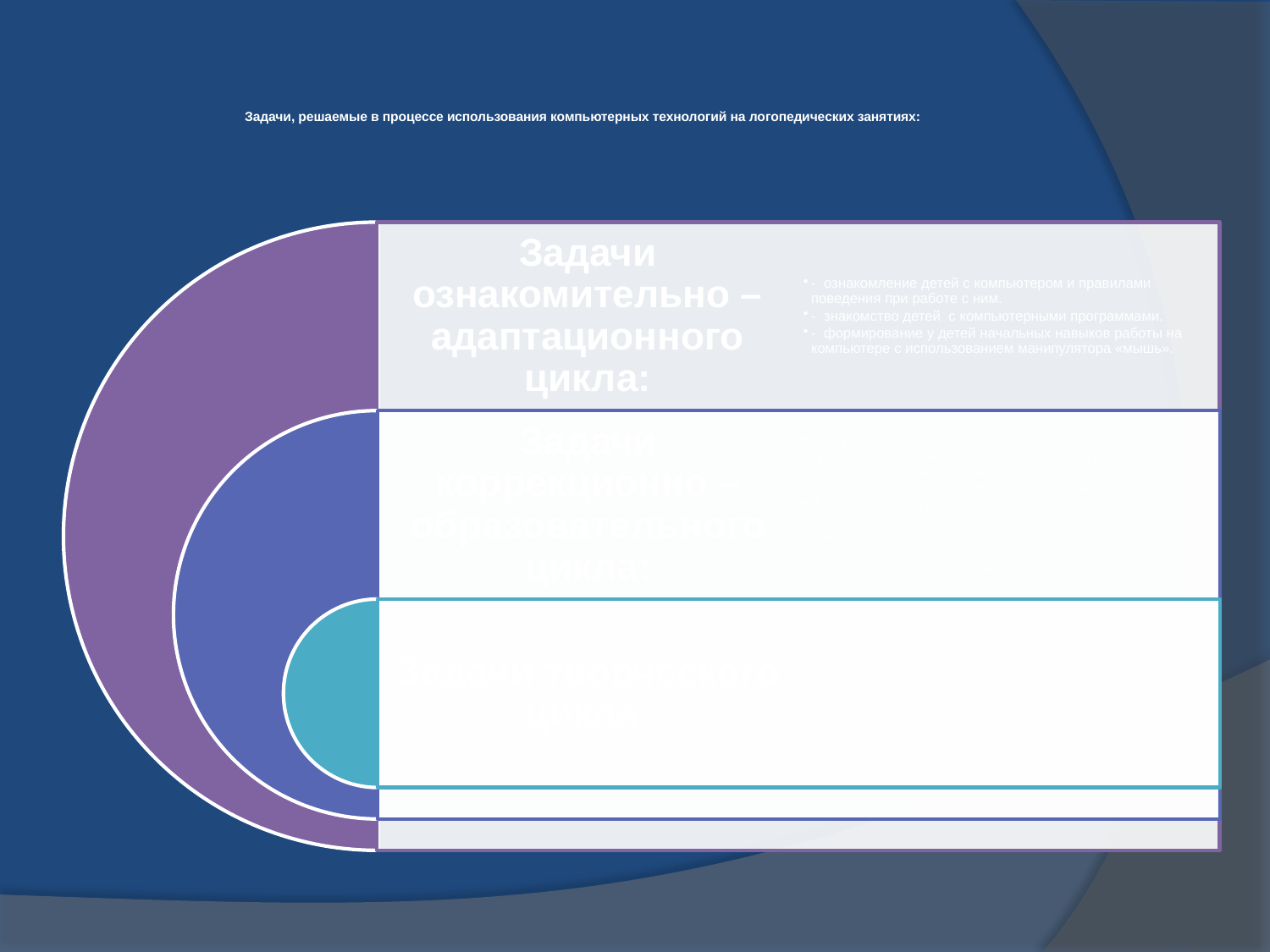

# Задачи, решаемые в процессе использования компьютерных технологий на логопедических занятиях:
Задачи ознакомительно – адаптационного цикла:
Задачи коррекционно – образовательного цикла:
Задачи творческого цикла:
-  ознакомление детей с компьютером и правилами поведения при работе с ним.
-  знакомство детей  с компьютерными программами.
-  формирование у детей начальных навыков работы на компьютере с использованием манипулятора «мышь».
-  формирование и развитие у детей речевых и языковых средств: звукопроизношения, просодических компонентов речи, фонематического анализа и синтеза, лексико – грамматического строя речи, связной речи.
формирование и развитие навыков учебной деятельности: осознание цели, самостоятельное решение поставленных задач, достижение поставленной цели, оценка результатов деятельности.
развитие психических функций
-  развитие воображения
-  развитие познавательной активности.